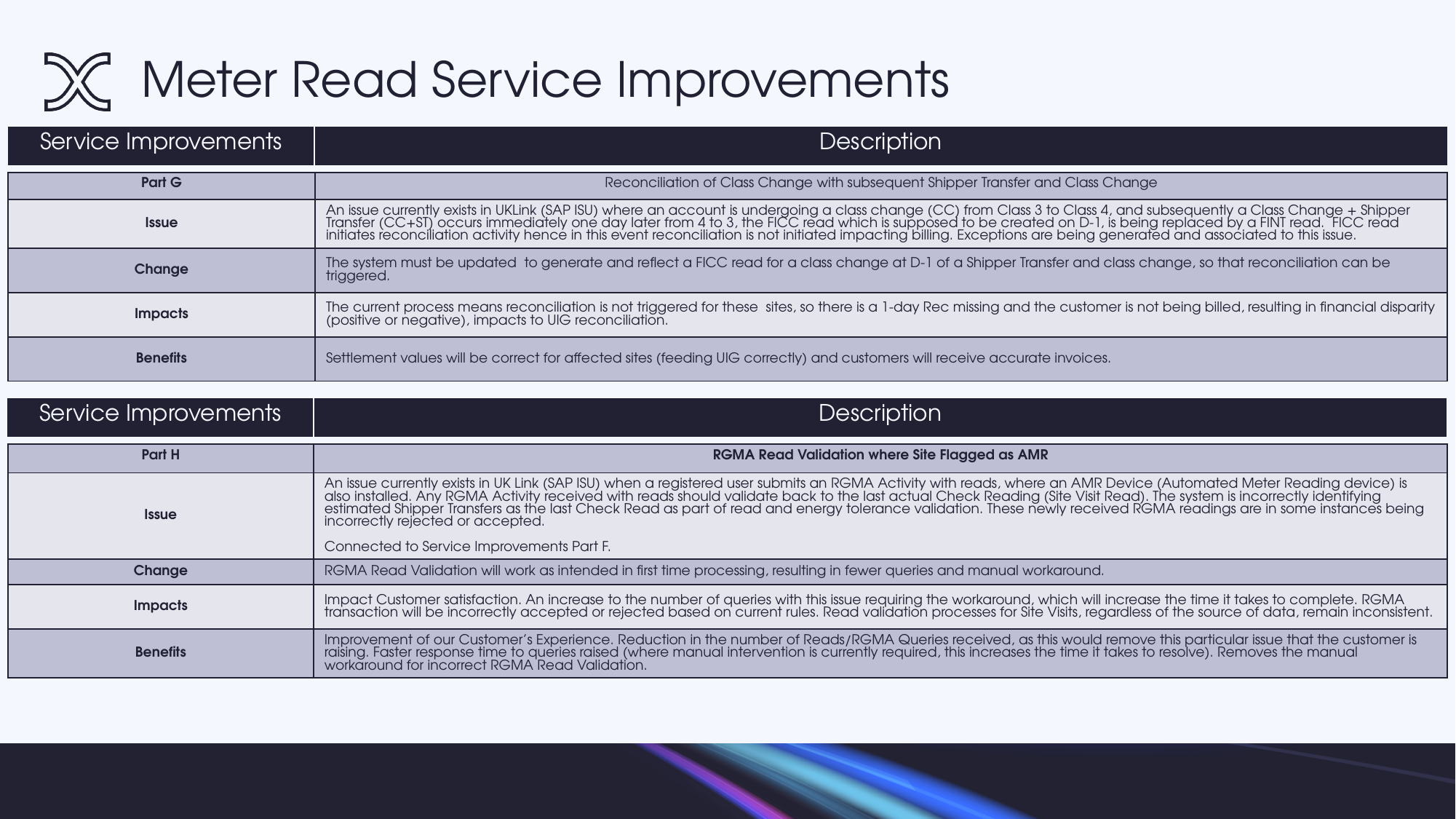

# Meter Read Service Improvements
| Service Improvements | Description |
| --- | --- |
| Part G | Reconciliation of Class Change with subsequent Shipper Transfer and Class Change |
| --- | --- |
| Issue | An issue currently exists in UKLink (SAP ISU) where an account is undergoing a class change (CC) from Class 3 to Class 4, and subsequently a Class Change + Shipper Transfer (CC+ST) occurs immediately one day later from 4 to 3, the FICC read which is supposed to be created on D-1, is being replaced by a FINT read. FICC read initiates reconciliation activity hence in this event reconciliation is not initiated impacting billing. Exceptions are being generated and associated to this issue. |
| Change | The system must be updated to generate and reflect a FICC read for a class change at D-1 of a Shipper Transfer and class change, so that reconciliation can be triggered. |
| Impacts | The current process means reconciliation is not triggered for these sites, so there is a 1-day Rec missing and the customer is not being billed, resulting in financial disparity (positive or negative), impacts to UIG reconciliation. |
| Benefits | Settlement values will be correct for affected sites (feeding UIG correctly) and customers will receive accurate invoices. |
| Service Improvements | Description |
| --- | --- |
| Part H | RGMA Read Validation where Site Flagged as AMR |
| --- | --- |
| Issue | An issue currently exists in UK Link (SAP ISU) when a registered user submits an RGMA Activity with reads, where an AMR Device (Automated Meter Reading device) is also installed. Any RGMA Activity received with reads should validate back to the last actual Check Reading (Site Visit Read). The system is incorrectly identifying estimated Shipper Transfers as the last Check Read as part of read and energy tolerance validation. These newly received RGMA readings are in some instances being incorrectly rejected or accepted. Connected to Service Improvements Part F. |
| Change | RGMA Read Validation will work as intended in first time processing, resulting in fewer queries and manual workaround. |
| Impacts | Impact Customer satisfaction. An increase to the number of queries with this issue requiring the workaround, which will increase the time it takes to complete. RGMA transaction will be incorrectly accepted or rejected based on current rules. Read validation processes for Site Visits, regardless of the source of data, remain inconsistent. |
| Benefits | Improvement of our Customer’s Experience. Reduction in the number of Reads/RGMA Queries received, as this would remove this particular issue that the customer is raising. Faster response time to queries raised (where manual intervention is currently required, this increases the time it takes to resolve). Removes the manual workaround for incorrect RGMA Read Validation. |